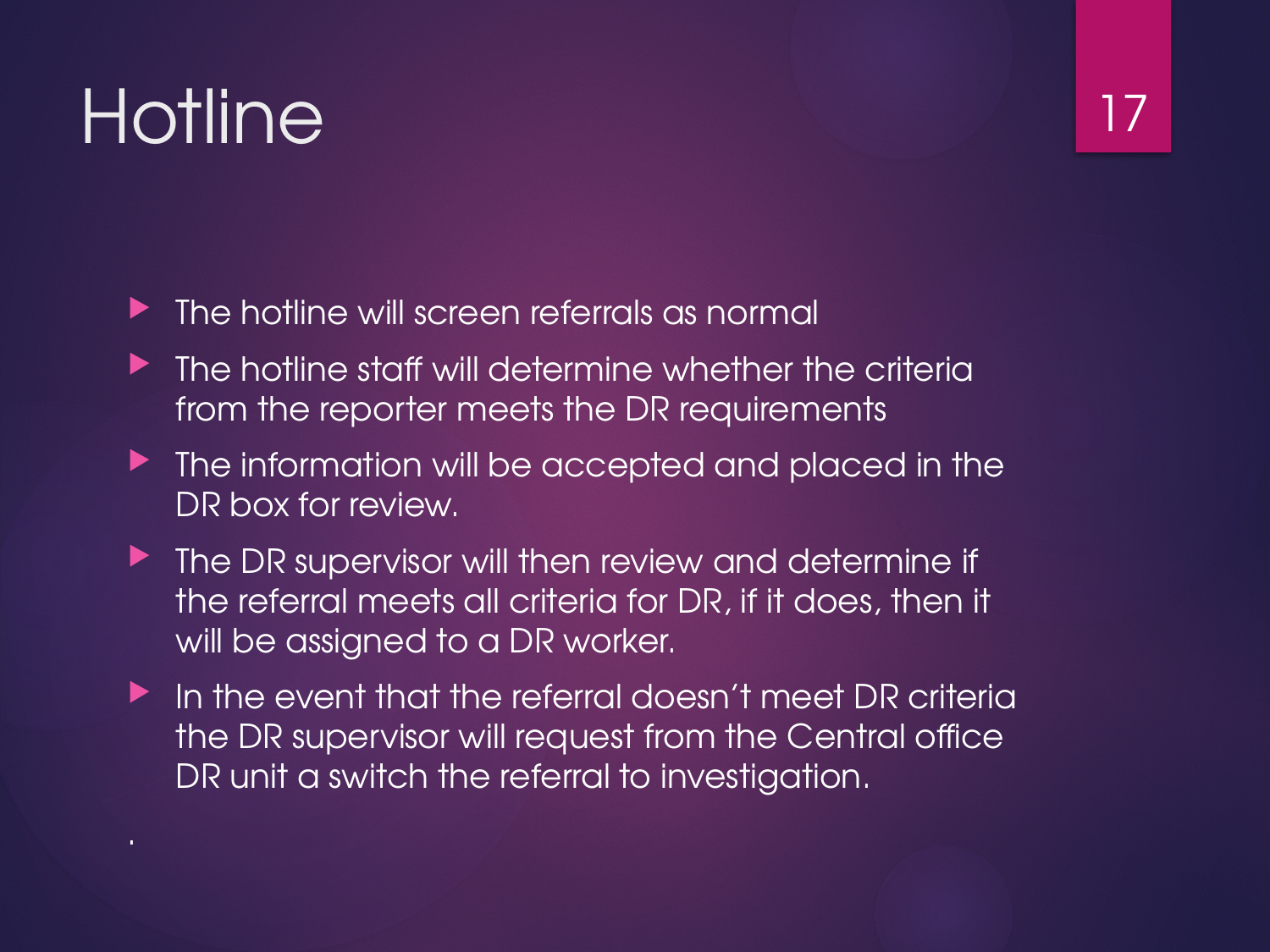

17
# Hotline
The hotline will screen referrals as normal
The hotline staff will determine whether the criteria from the reporter meets the DR requirements
The information will be accepted and placed in the DR box for review.
The DR supervisor will then review and determine if  the referral meets all criteria for DR, if it does, then it will be assigned to a DR worker.
In the event that the referral doesn’t meet DR criteria the DR supervisor will request from the Central office DR unit a switch the referral to investigation.
.